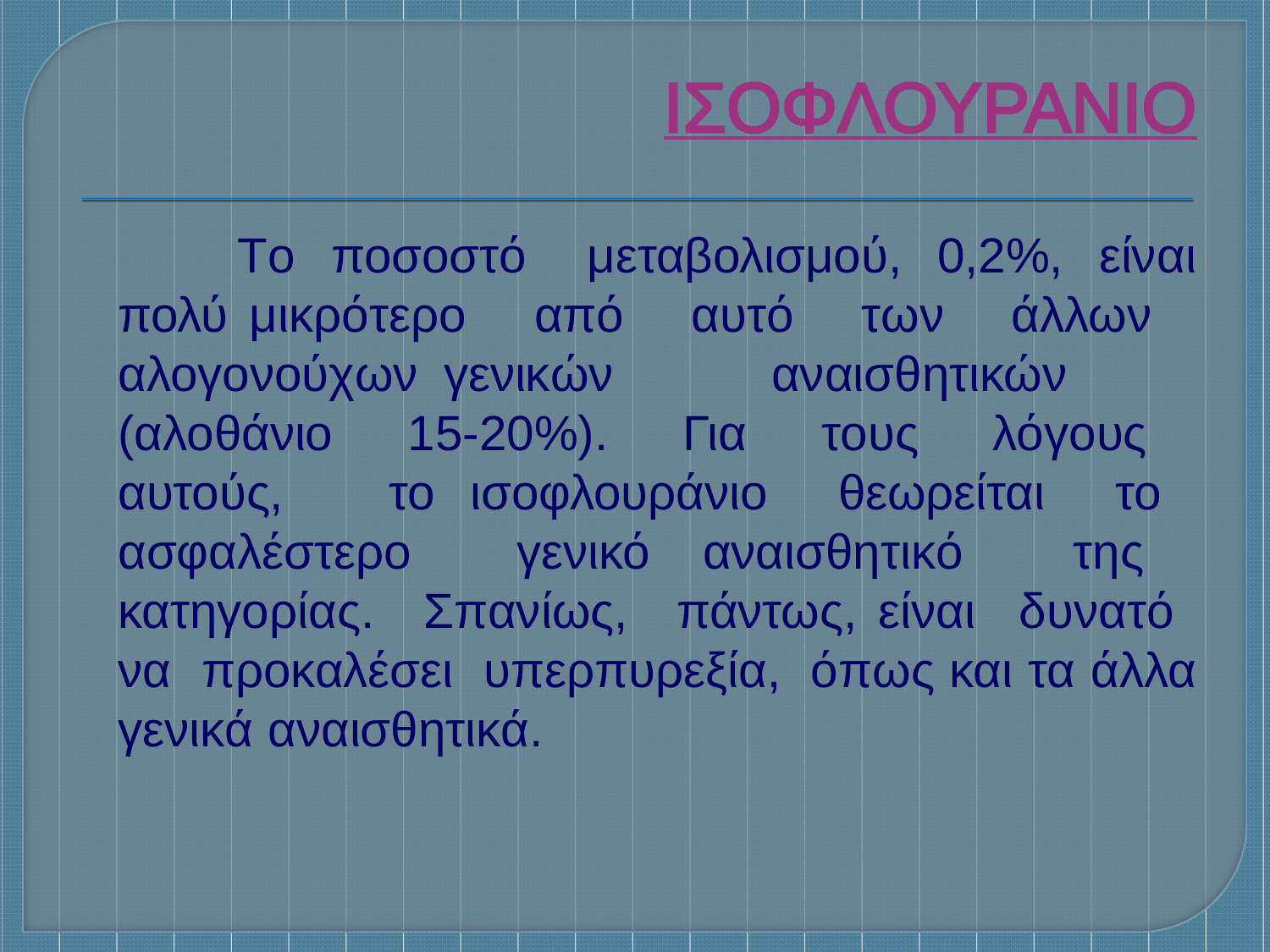

ΙΣΟΦΛΟΥΡΑΝΙΟ
Το ποσοστό  μεταβολισμού, 0,2%, είναι πολύ μικρότερο   από   αυτό   των   άλλων   αλογονούχων γενικών      αναισθητικών      (αλοθάνιο   15-20%).   Για   τους   λόγους   αυτούς,   το ισοφλουράνιο  θεωρείται  το  ασφαλέστερο  γενικό αναισθητικό  της  κατηγορίας.  Σπανίως,  πάντως, είναι  δυνατό  να  προκαλέσει  υπερπυρεξία,  όπως και τα άλλα γενικά αναισθητικά.